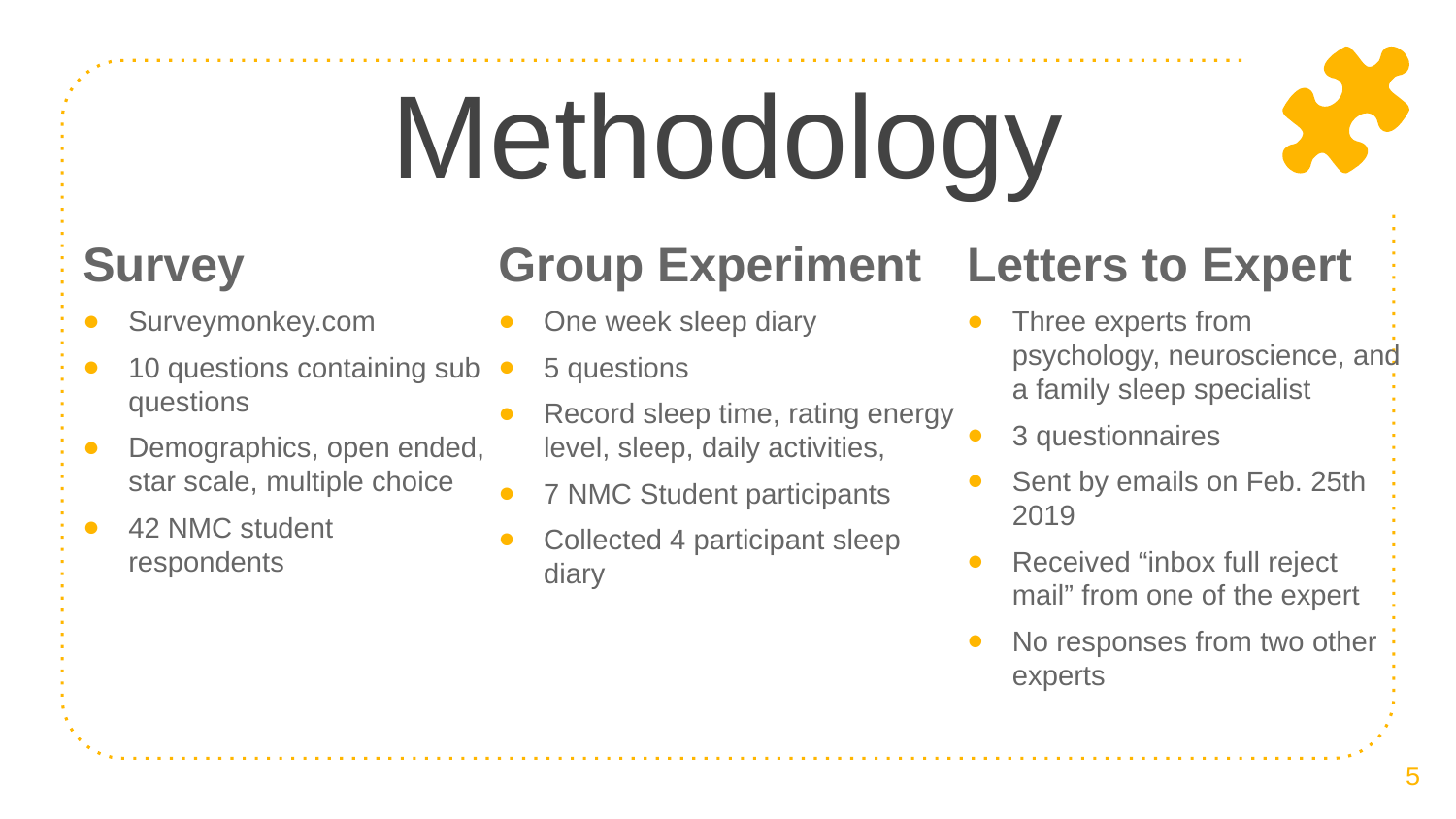

# Methodology

Letters to Expert
Three experts from psychology, neuroscience, and a family sleep specialist
3 questionnaires
Sent by emails on Feb. 25th 2019
Received “inbox full reject mail” from one of the expert
No responses from two other experts

Survey
Surveymonkey.com
10 questions containing sub questions
Demographics, open ended, star scale, multiple choice
42 NMC student respondents

Group Experiment
One week sleep diary
5 questions
Record sleep time, rating energy level, sleep, daily activities,
7 NMC Student participants
Collected 4 participant sleep diary

5